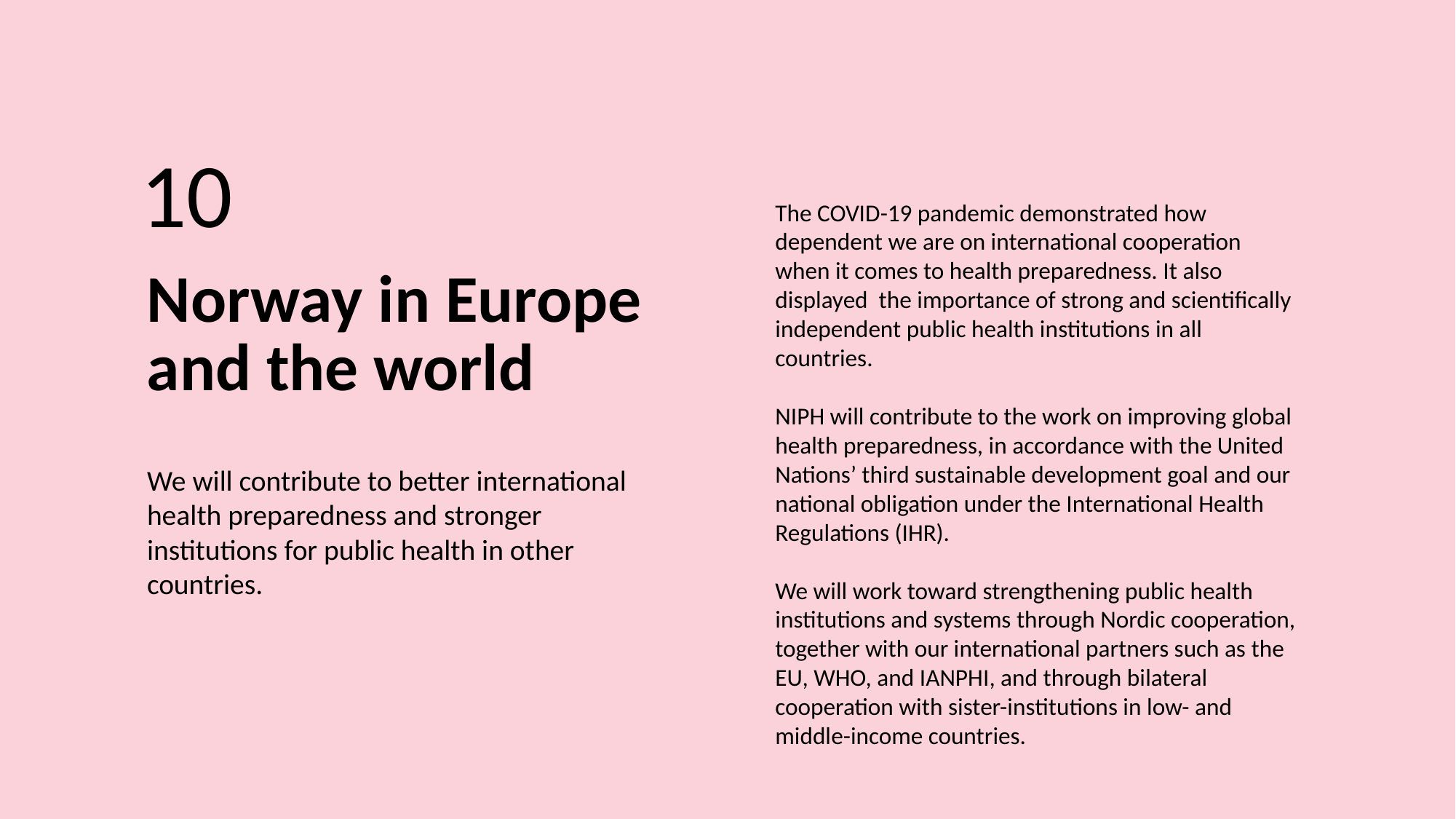

10
The COVID-19 pandemic demonstrated how dependent we are on international cooperation when it comes to health preparedness. It also displayed  the importance of strong and scientifically independent public health institutions in all countries.

NIPH will contribute to the work on improving global health preparedness, in accordance with the United Nations’ third sustainable development goal and our national obligation under the International Health Regulations (IHR).

We will work toward strengthening public health institutions and systems through Nordic cooperation, together with our international partners such as the EU, WHO, and IANPHI, and through bilateral cooperation with sister-institutions in low- and middle-income countries.
Norway in Europe and the world
We will contribute to better international health preparedness and stronger institutions for public health in other countries.